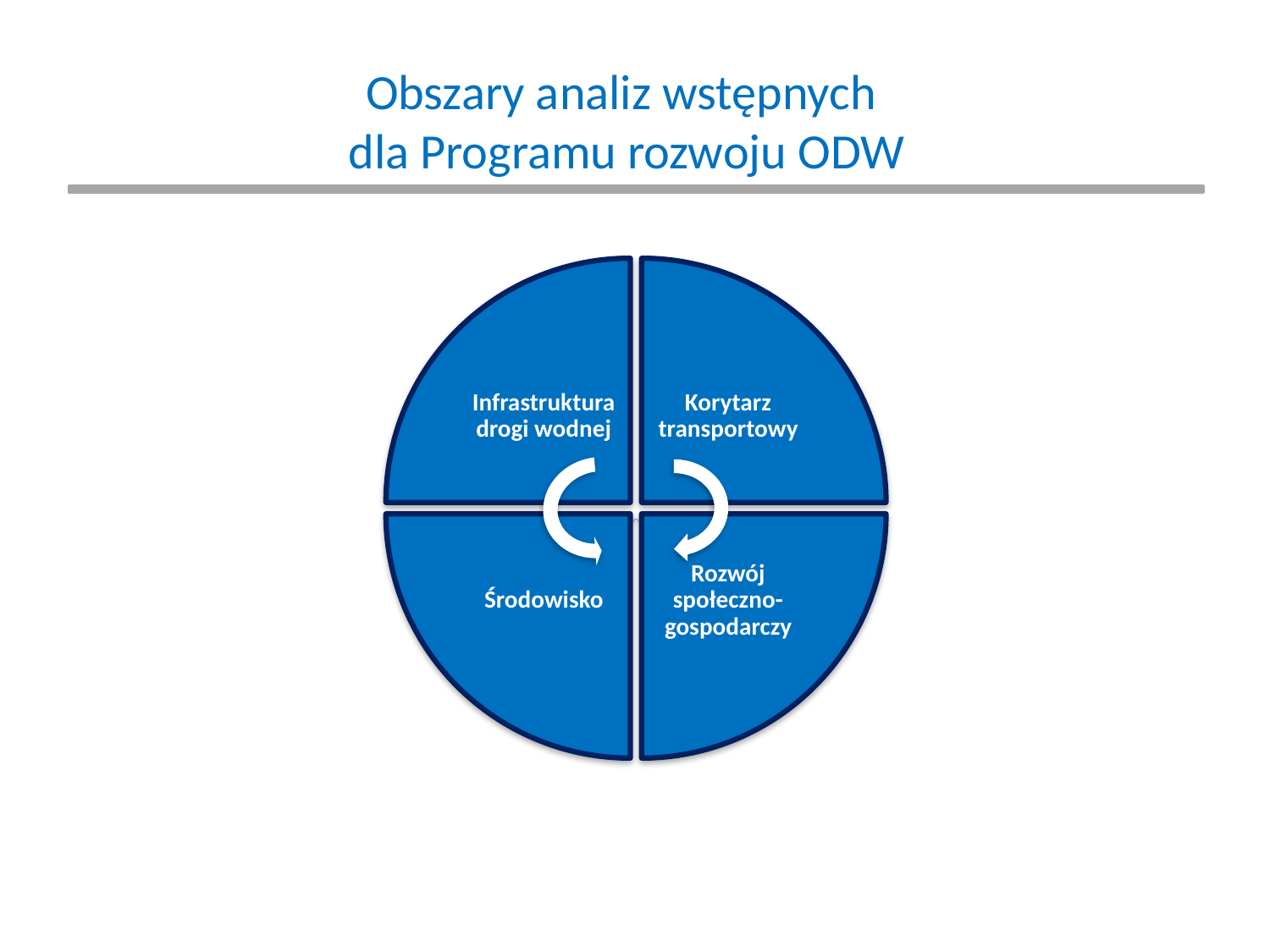

Obszary analiz wstępnych
dla Programu rozwoju ODW

Infrastruktura drogi wodnej
Korytarz transportowy
Rozwój społeczno-gospodarczy
Środowisko